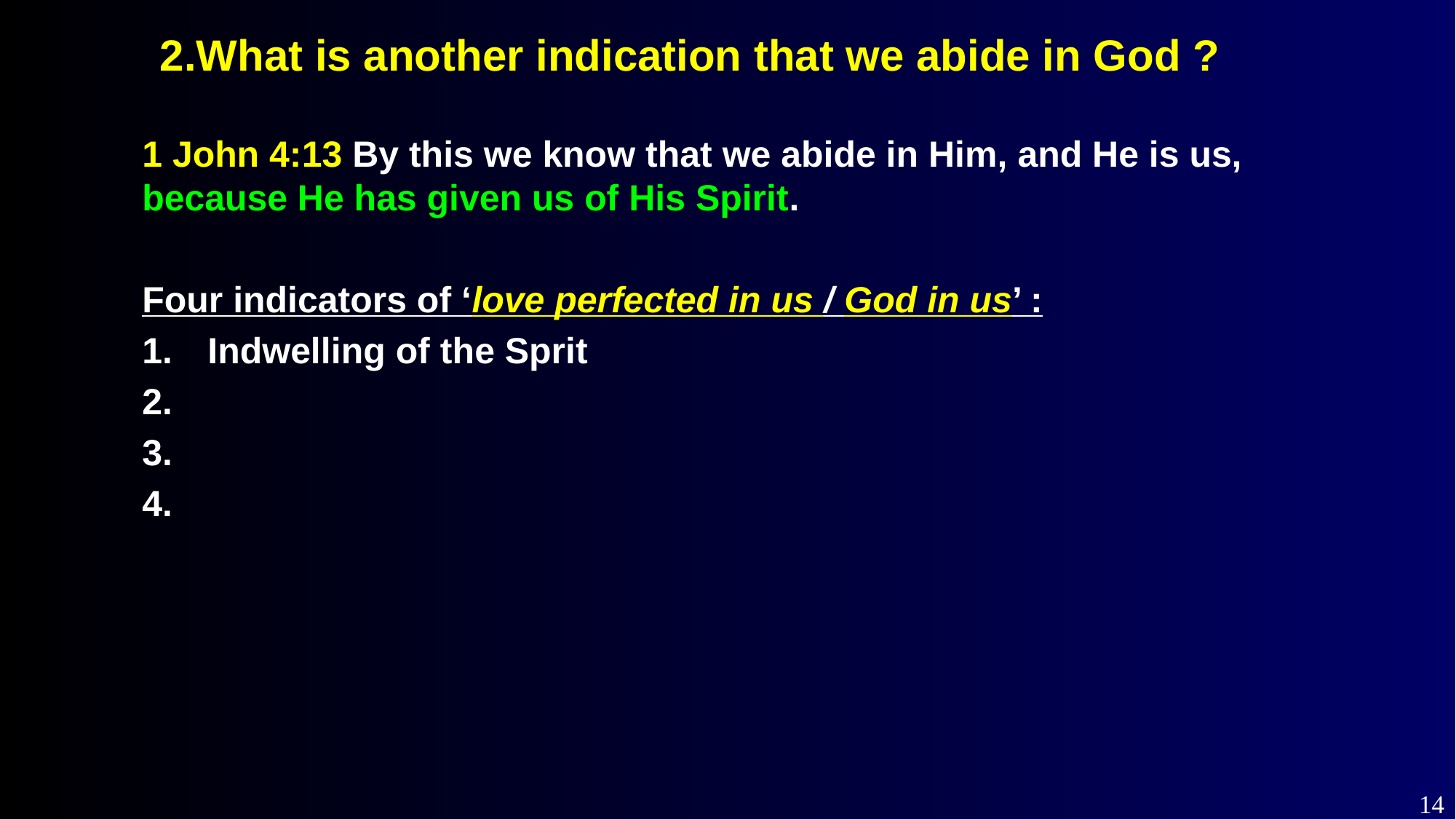

2.What is another indication that we abide in God ?
1 John 4:13 By this we know that we abide in Him, and He is us, because He has given us of His Spirit.

Four indicators of ‘love perfected in us / God in us’ :
Indwelling of the Sprit

14